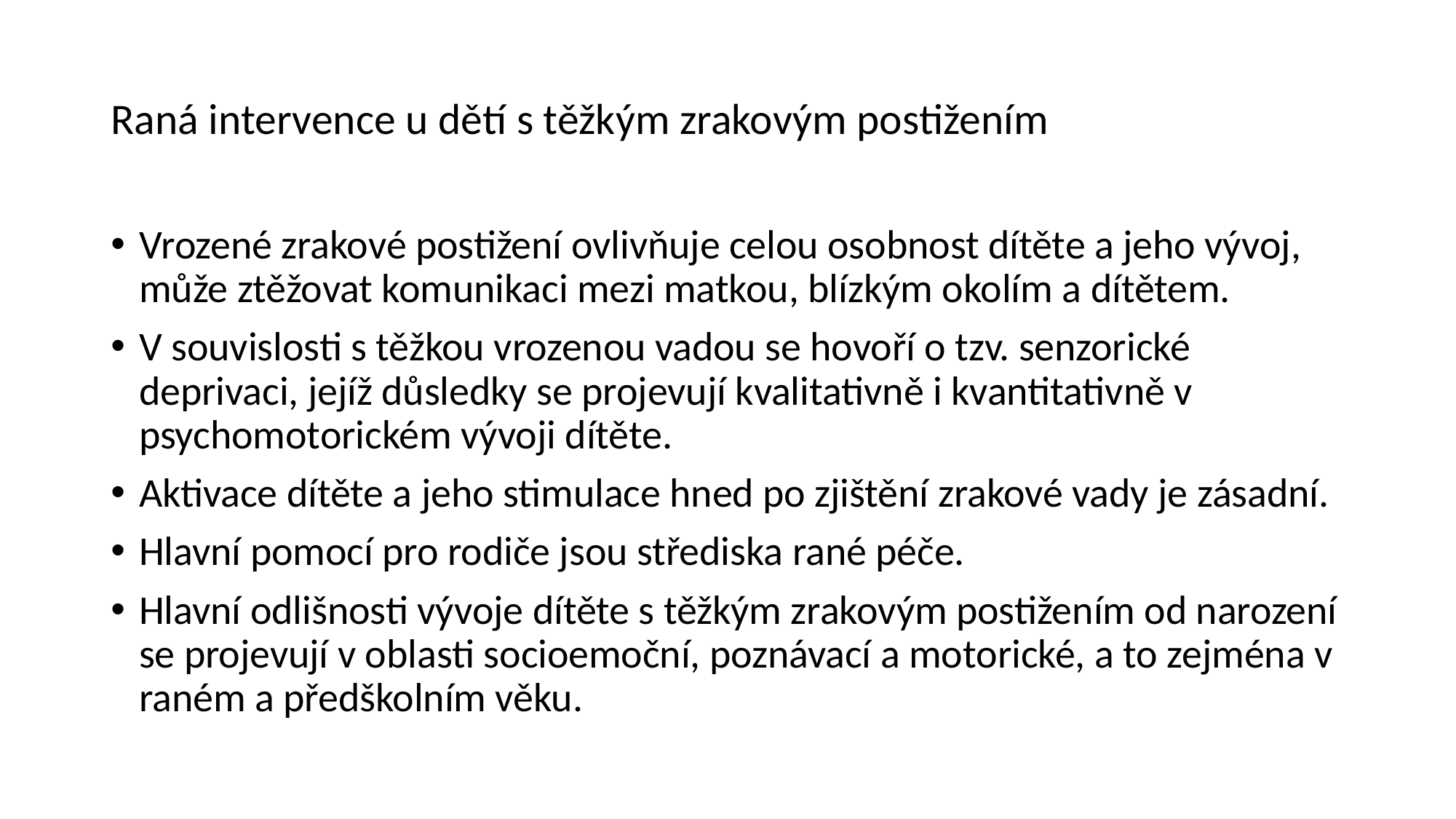

# Raná intervence u dětí s těžkým zrakovým postižením
Vrozené zrakové postižení ovlivňuje celou osobnost dítěte a jeho vývoj, může ztěžovat komunikaci mezi matkou, blízkým okolím a dítětem.
V souvislosti s těžkou vrozenou vadou se hovoří o tzv. senzorické deprivaci, jejíž důsledky se projevují kvalitativně i kvantitativně v psychomotorickém vývoji dítěte.
Aktivace dítěte a jeho stimulace hned po zjištění zrakové vady je zásadní.
Hlavní pomocí pro rodiče jsou střediska rané péče.
Hlavní odlišnosti vývoje dítěte s těžkým zrakovým postižením od narození se projevují v oblasti socioemoční, poznávací a motorické, a to zejména v raném a předškolním věku.